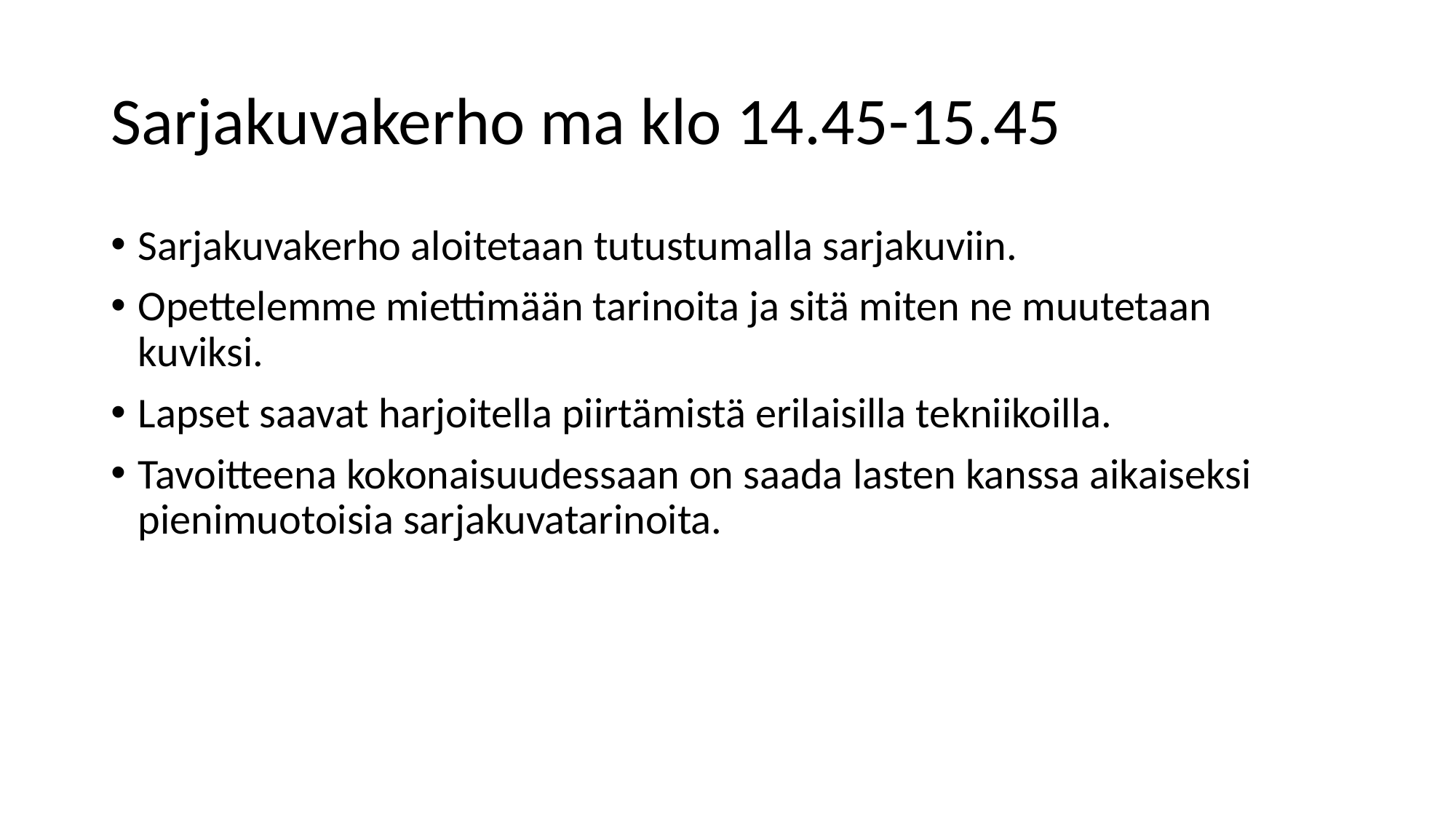

# Sarjakuvakerho ma klo 14.45-15.45
Sarjakuvakerho aloitetaan tutustumalla sarjakuviin.
Opettelemme miettimään tarinoita ja sitä miten ne muutetaan kuviksi.
Lapset saavat harjoitella piirtämistä erilaisilla tekniikoilla.
Tavoitteena kokonaisuudessaan on saada lasten kanssa aikaiseksi pienimuotoisia sarjakuvatarinoita.